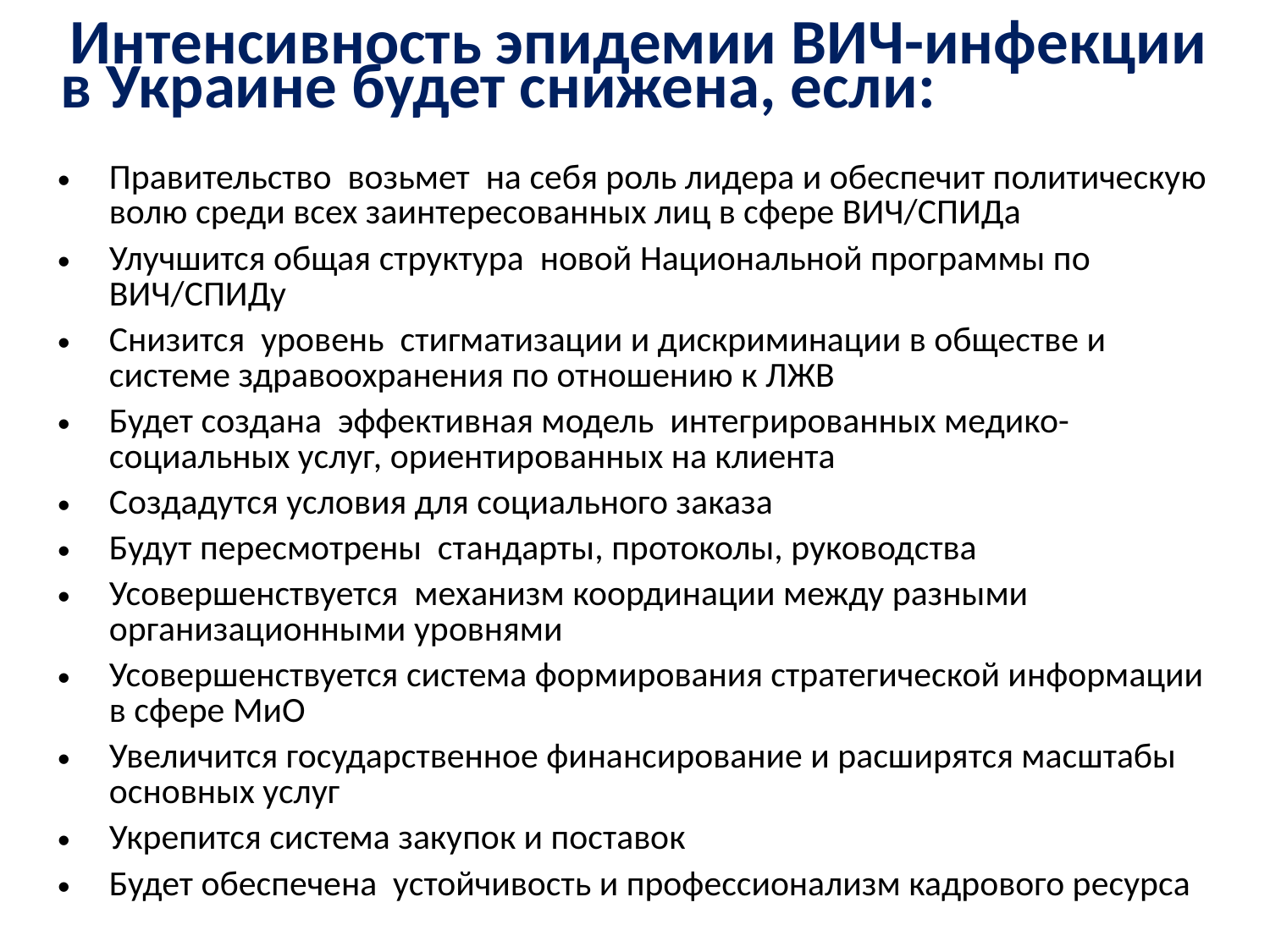

# Интенсивность эпидемии ВИЧ-инфекции в Украине будет снижена, если:
Правительство  возьмет  на себя роль лидера и обеспечит политическую волю среди всех заинтересованных лиц в сфере ВИЧ/СПИДа
Улучшится общая структура  новой Национальной программы по ВИЧ/СПИДу
Снизится  уровень  стигматизации и дискриминации в обществе и системе здравоохранения по отношению к ЛЖВ
Будет создана  эффективная модель  интегрированных медико-социальных услуг, ориентированных на клиента
Создадутся условия для социального заказа
Будут пересмотрены  стандарты, протоколы, руководства
Усовершенствуется  механизм координации между разными организационными уровнями
Усовершенствуется система формирования стратегической информации в сфере МиО
Увеличится государственное финансирование и расширятся масштабы основных услуг
Укрепится система закупок и поставок
Будет обеспечена  устойчивость и профессионализм кадрового ресурса